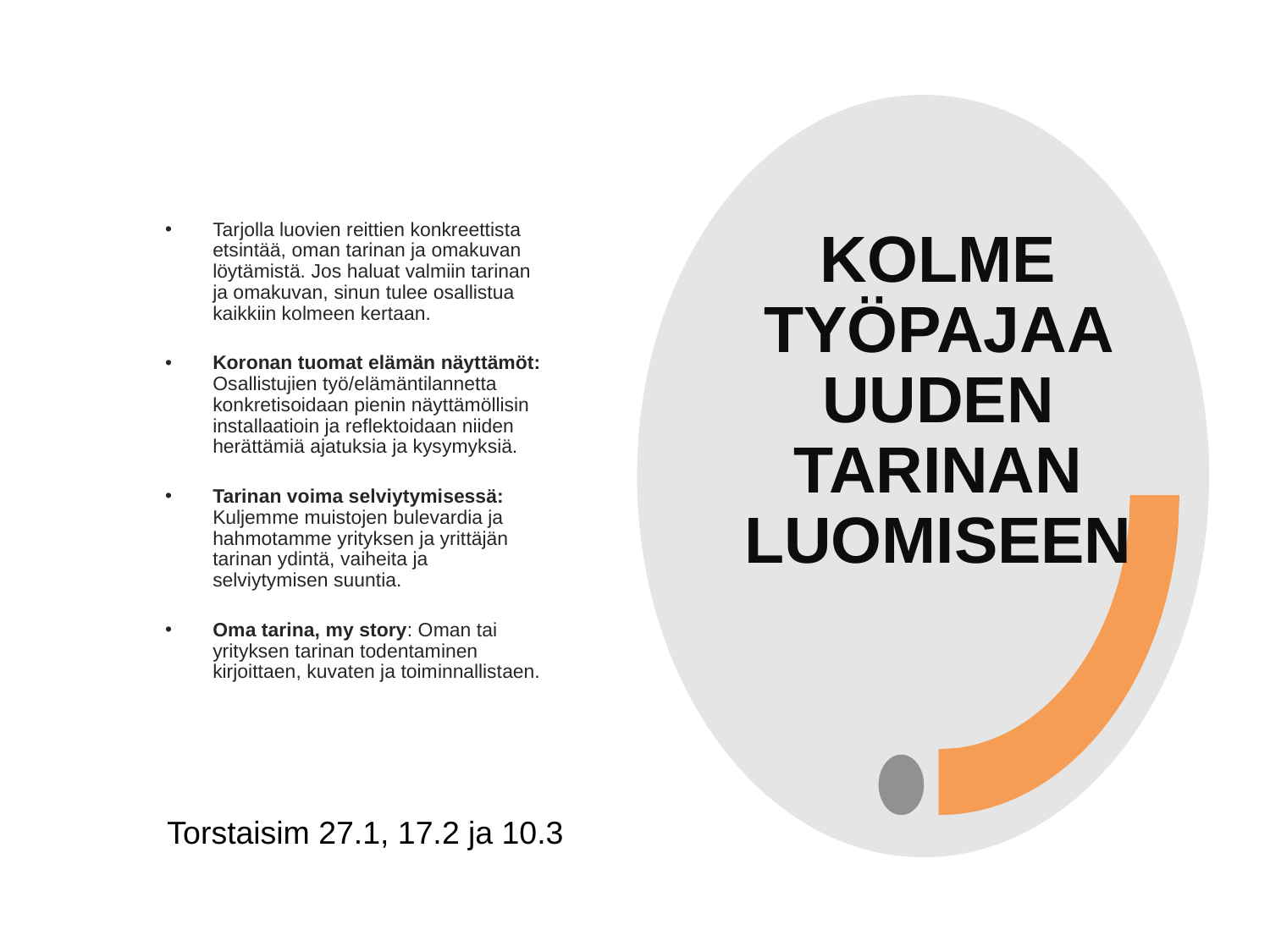

Tarjolla luovien reittien konkreettista etsintää, oman tarinan ja omakuvan löytämistä. Jos haluat valmiin tarinan ja omakuvan, sinun tulee osallistua kaikkiin kolmeen kertaan.

Koronan tuomat elämän näyttämöt: Osallistujien työ/elämäntilannetta konkretisoidaan pienin näyttämöllisin installaatioin ja reflektoidaan niiden herättämiä ajatuksia ja kysymyksiä.

Tarinan voima selviytymisessä: Kuljemme muistojen bulevardia ja hahmotamme yrityksen ja yrittäjän tarinan ydintä, vaiheita ja selviytymisen suuntia.

Oma tarina, my story: Oman tai yrityksen tarinan todentaminen kirjoittaen, kuvaten ja toiminnallistaen.

# KOLME TYÖPAJAA UUDEN TARINAN LUOMISEEN

Torstaisim 27.1, 17.2 ja 10.3